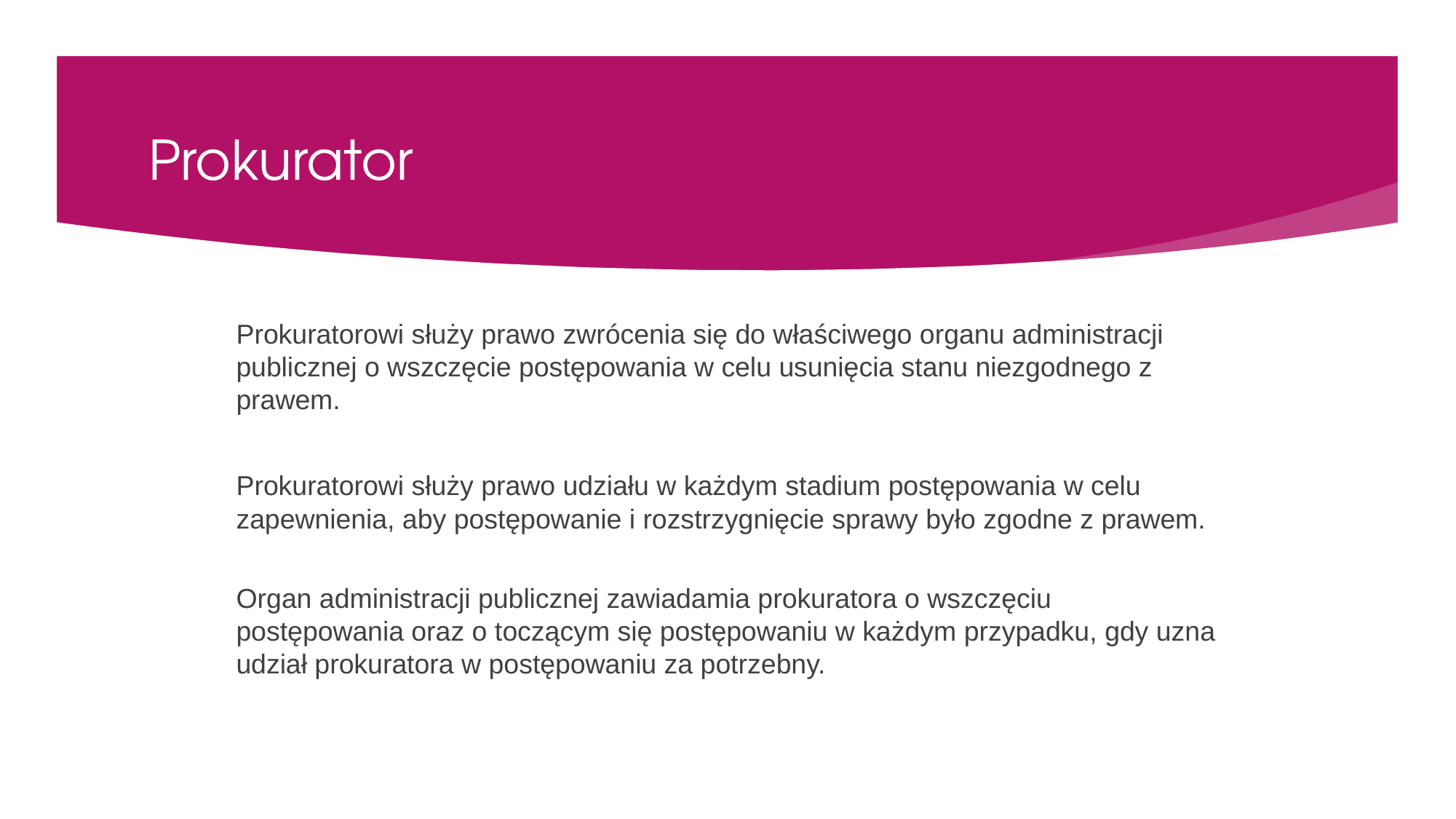

# Prokurator

Prokuratorowi służy prawo zwrócenia się do właściwego organu administracji publicznej o wszczęcie postępowania w celu usunięcia stanu niezgodnego z prawem.

Prokuratorowi służy prawo udziału w każdym stadium postępowania w celu zapewnienia, aby postępowanie i rozstrzygnięcie sprawy było zgodne z prawem.

Organ administracji publicznej zawiadamia prokuratora o wszczęciu postępowania oraz o toczącym się postępowaniu w każdym przypadku, gdy uzna udział prokuratora w postępowaniu za potrzebny.